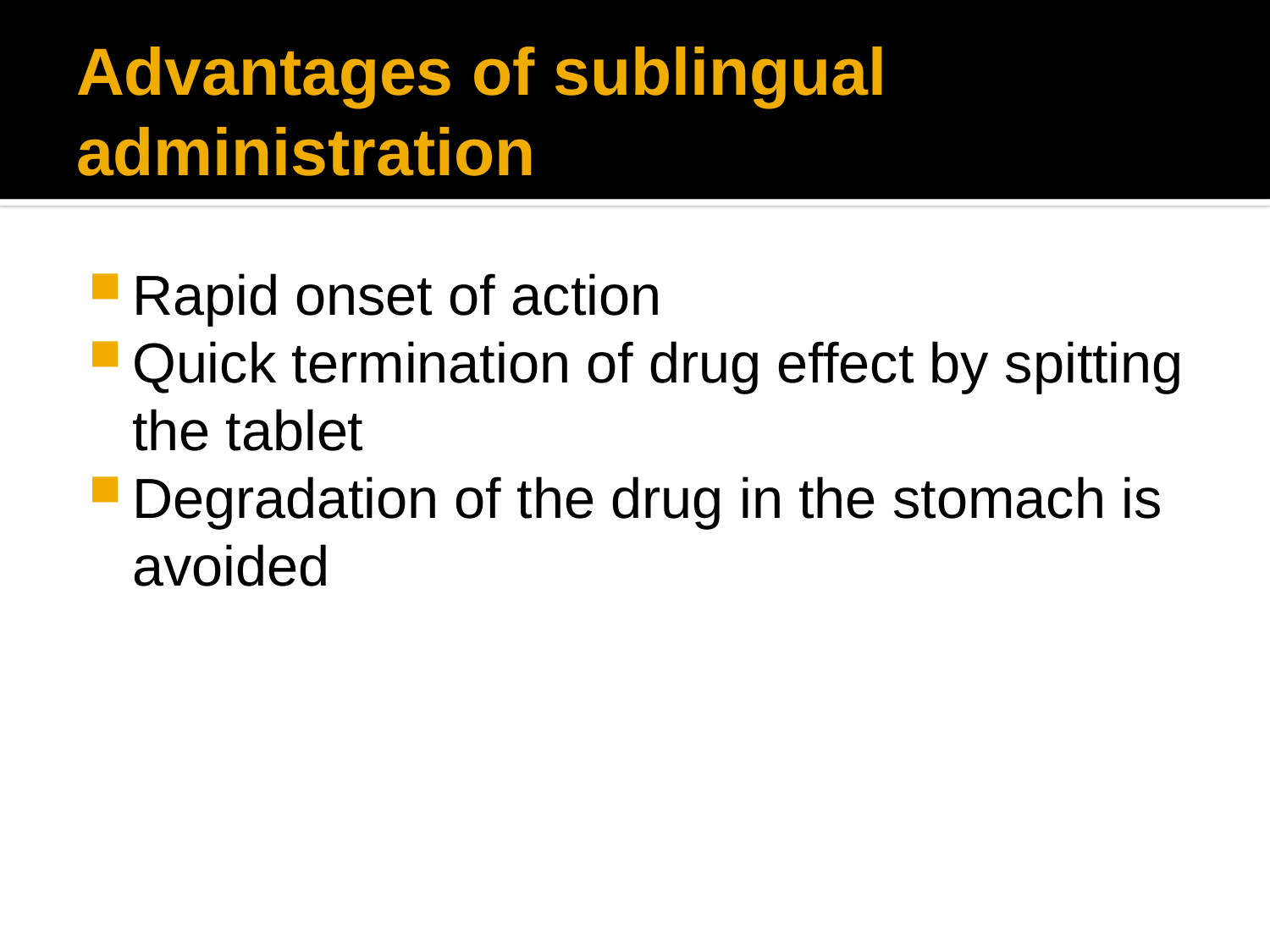

# Advantages of sublingual administration
Rapid onset of action
Quick termination of drug effect by spitting the tablet
Degradation of the drug in the stomach is avoided